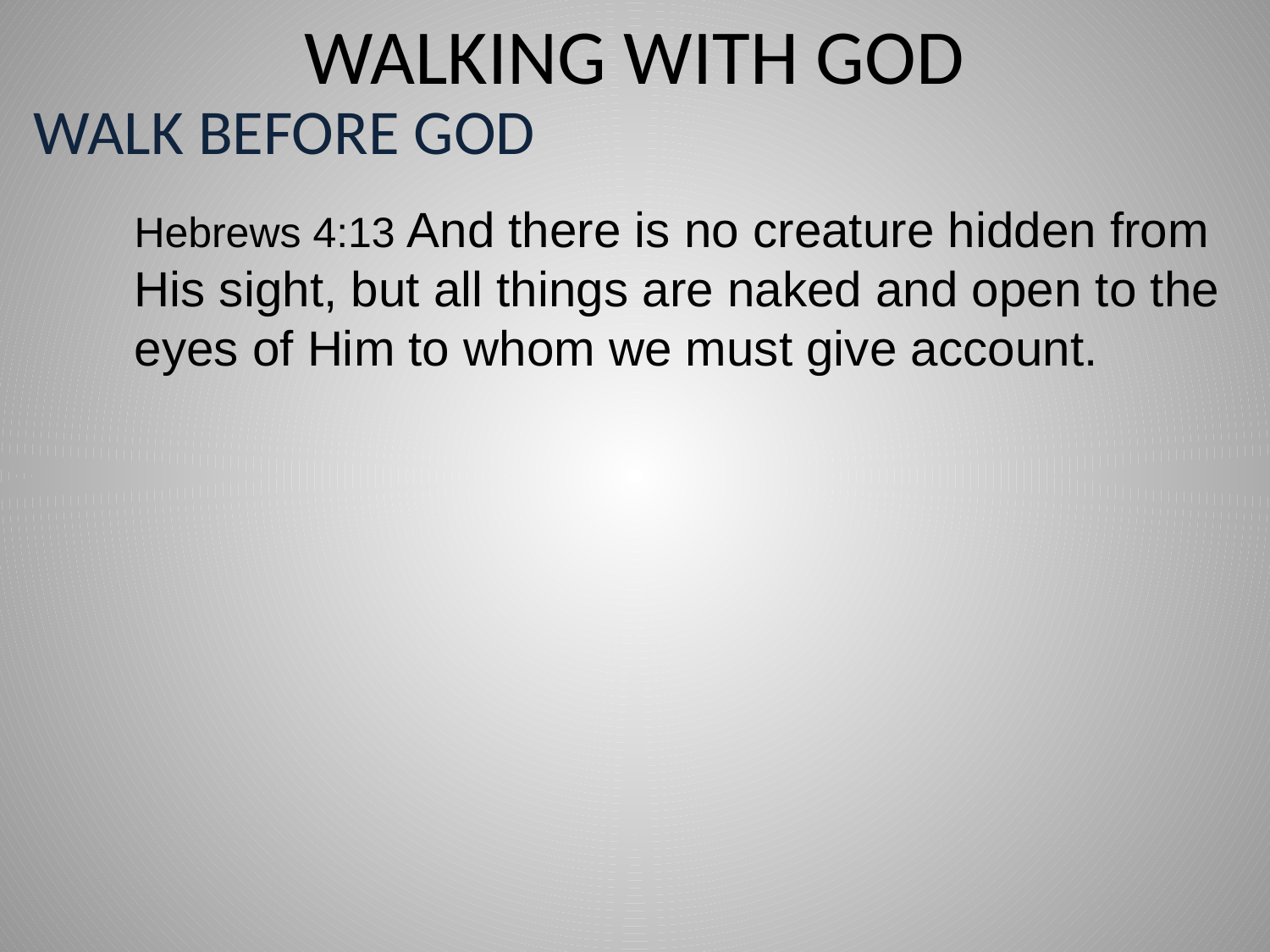

# WALKING WITH GOD
WALK BEFORE GOD
Hebrews 4:13 And there is no creature hidden from
His sight, but all things are naked and open to the
eyes of Him to whom we must give account.